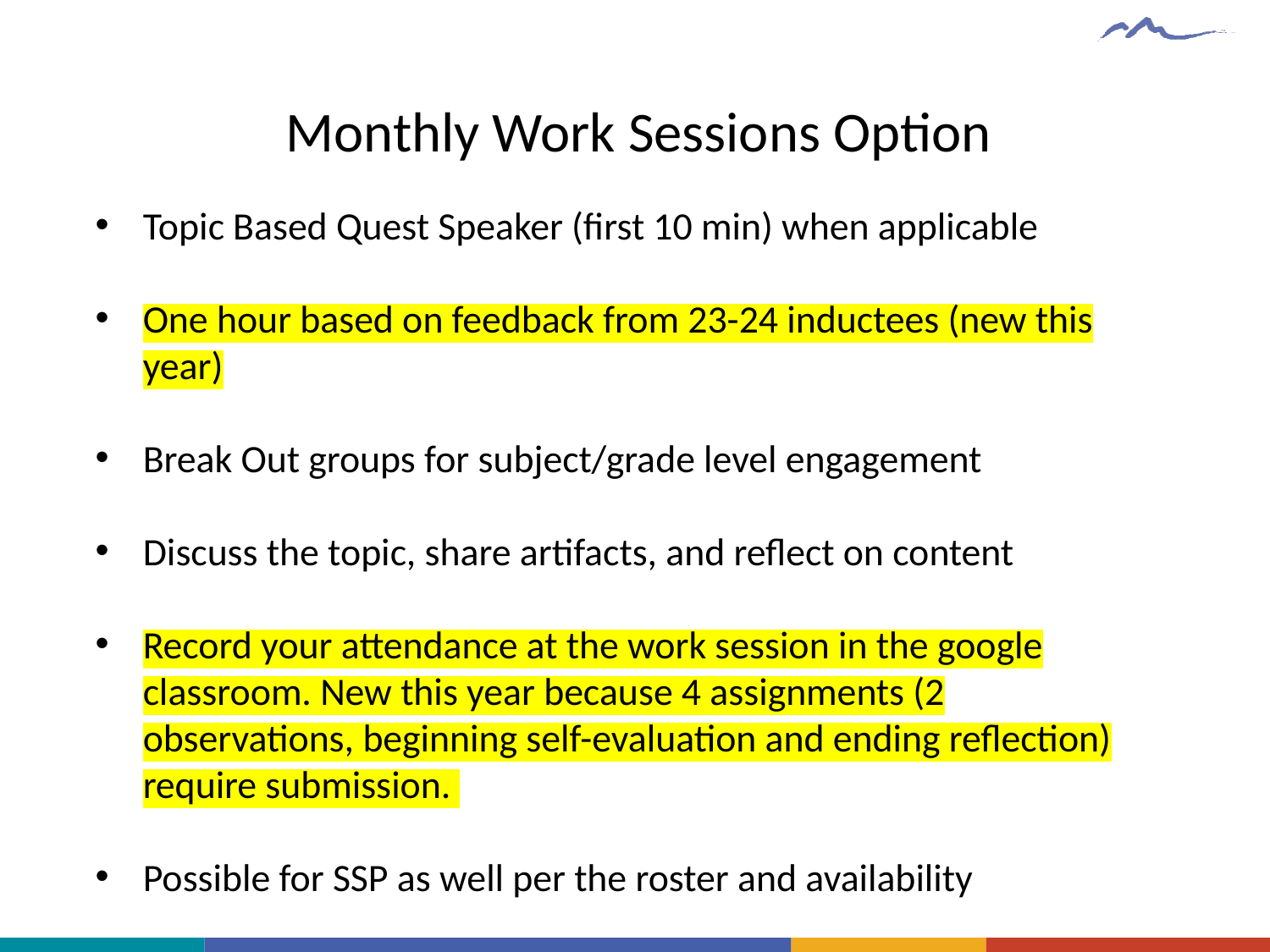

# Monthly Work Sessions Option
Topic Based Quest Speaker (first 10 min) when applicable

One hour based on feedback from 23-24 inductees (new this year)

Break Out groups for subject/grade level engagement

Discuss the topic, share artifacts, and reflect on content

Record your attendance at the work session in the google classroom. New this year because 4 assignments (2 observations, beginning self-evaluation and ending reflection) require submission.

Possible for SSP as well per the roster and availability